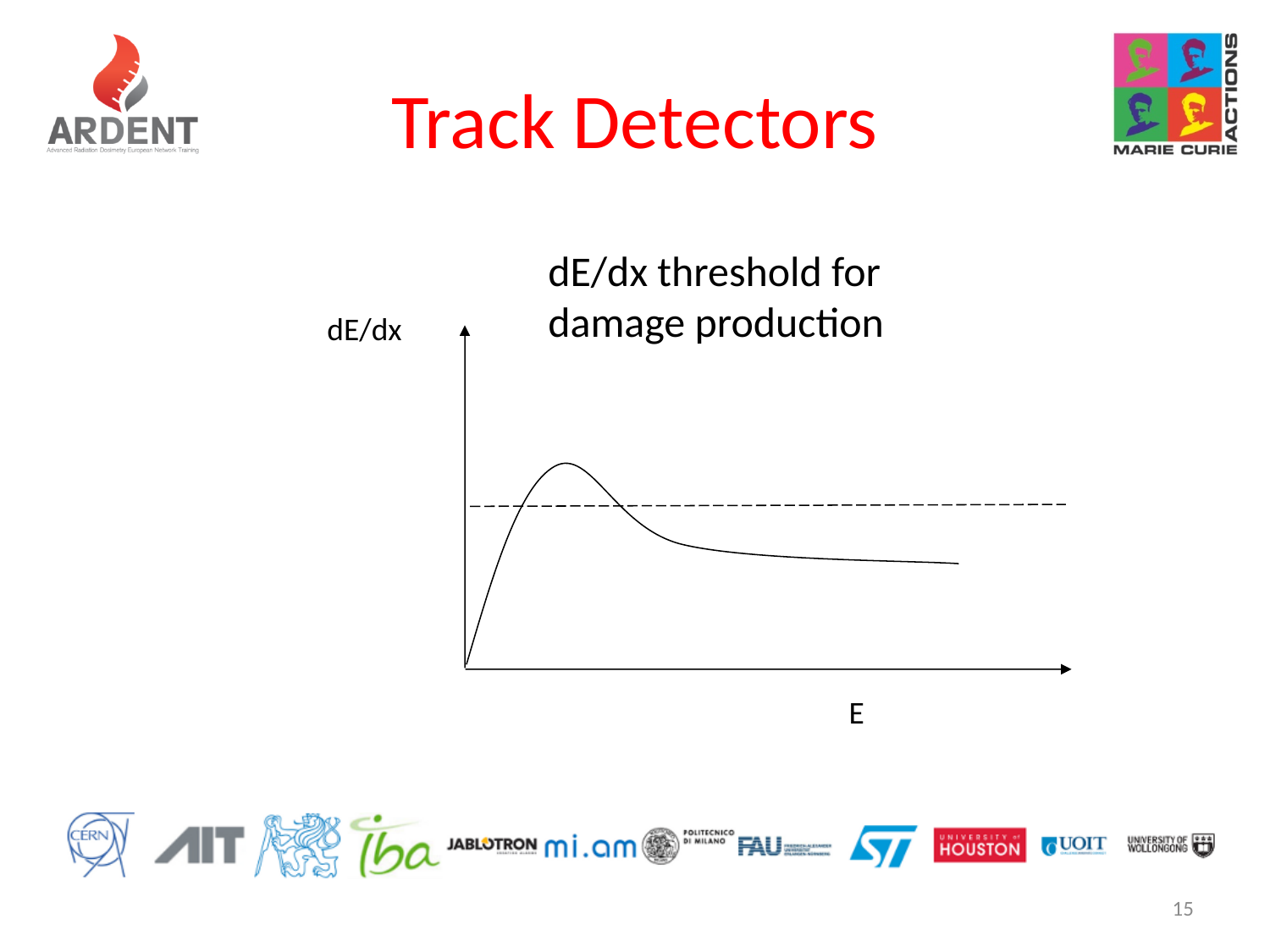

# Track Detectors
dE/dx threshold for damage production
dE/dx

E
15